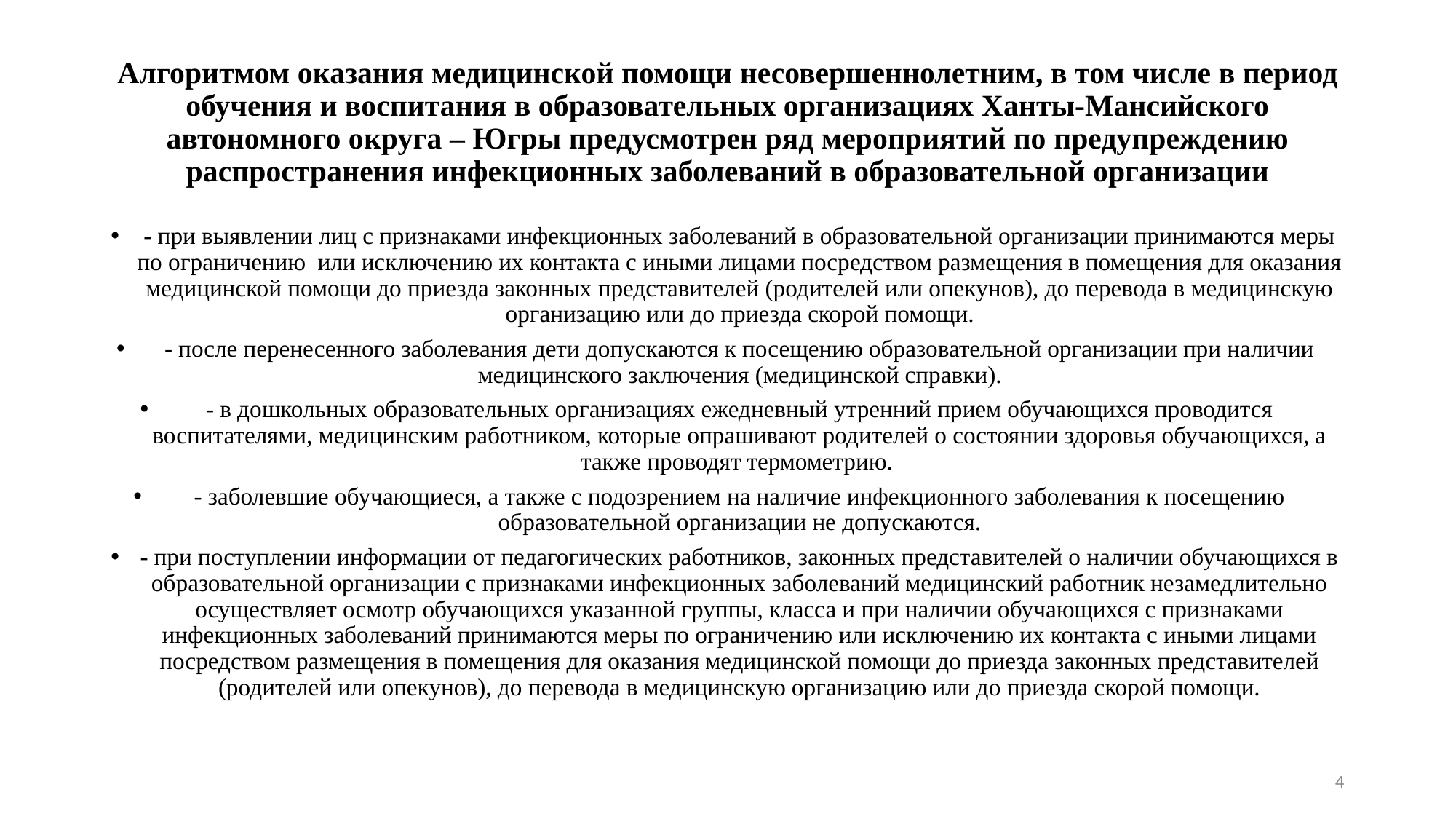

# Алгоритмом оказания медицинской помощи несовершеннолетним, в том числе в период обучения и воспитания в образовательных организациях Ханты-Мансийского автономного округа – Югры предусмотрен ряд мероприятий по предупреждению распространения инфекционных заболеваний в образовательной организации
- при выявлении лиц с признаками инфекционных заболеваний в образовательной организации принимаются меры по ограничению  или исключению их контакта с иными лицами посредством размещения в помещения для оказания медицинской помощи до приезда законных представителей (родителей или опекунов), до перевода в медицинскую организацию или до приезда скорой помощи.
- после перенесенного заболевания дети допускаются к посещению образовательной организации при наличии медицинского заключения (медицинской справки).
- в дошкольных образовательных организациях ежедневный утренний прием обучающихся проводится воспитателями, медицинским работником, которые опрашивают родителей о состоянии здоровья обучающихся, а также проводят термометрию.
- заболевшие обучающиеся, а также с подозрением на наличие инфекционного заболевания к посещению образовательной организации не допускаются.
- при поступлении информации от педагогических работников, законных представителей о наличии обучающихся в образовательной организации с признаками инфекционных заболеваний медицинский работник незамедлительно осуществляет осмотр обучающихся указанной группы, класса и при наличии обучающихся с признаками инфекционных заболеваний принимаются меры по ограничению или исключению их контакта с иными лицами посредством размещения в помещения для оказания медицинской помощи до приезда законных представителей (родителей или опекунов), до перевода в медицинскую организацию или до приезда скорой помощи.

4